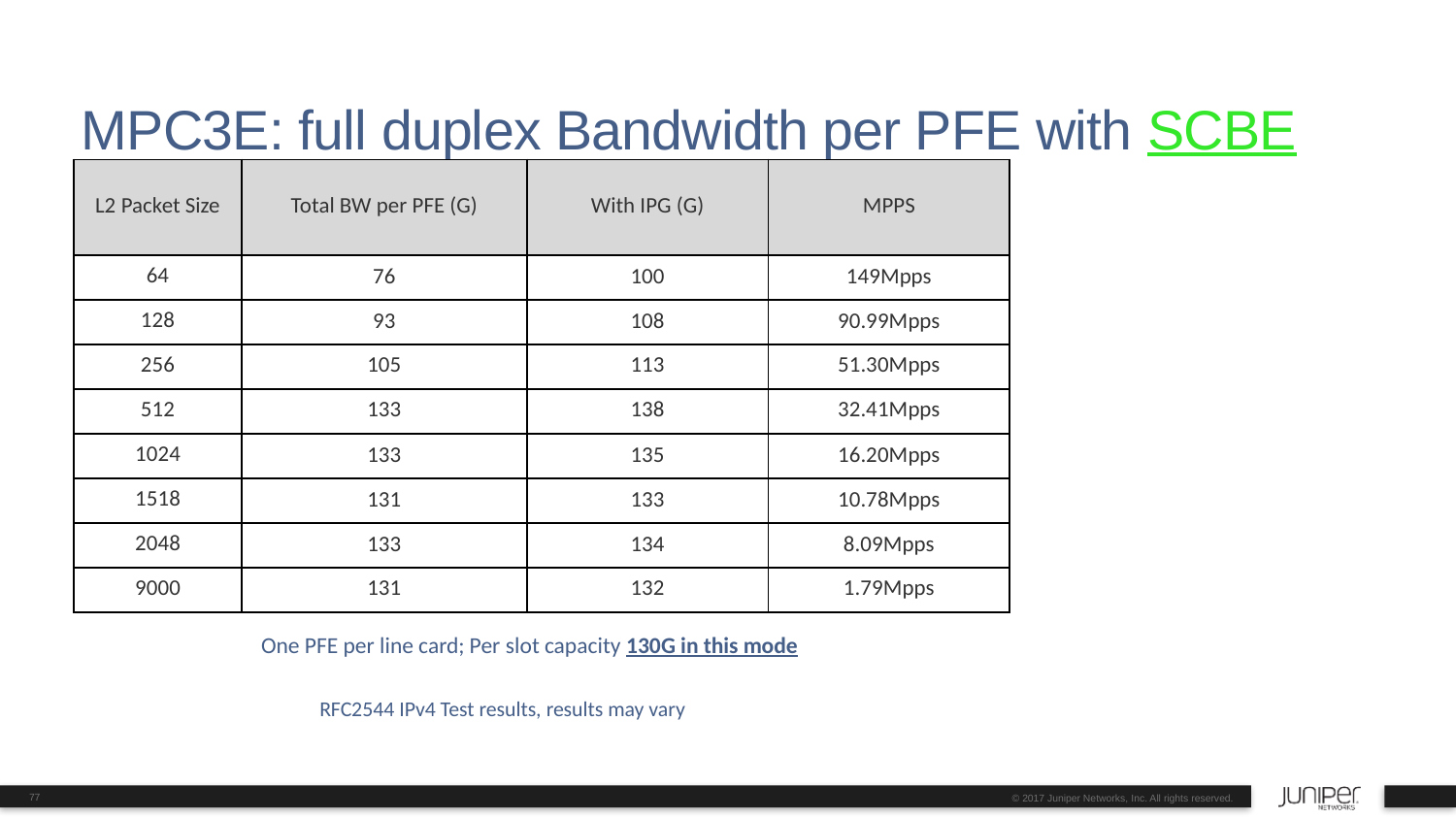

# MPC3E: full duplex Bandwidth per PFE with SCBE
| L2 Packet Size | Total BW per PFE (G) | With IPG (G) | MPPS |
| --- | --- | --- | --- |
| 64 | 76 | 100 | 149Mpps |
| 128 | 93 | 108 | 90.99Mpps |
| 256 | 105 | 113 | 51.30Mpps |
| 512 | 133 | 138 | 32.41Mpps |
| 1024 | 133 | 135 | 16.20Mpps |
| 1518 | 131 | 133 | 10.78Mpps |
| 2048 | 133 | 134 | 8.09Mpps |
| 9000 | 131 | 132 | 1.79Mpps |
One PFE per line card; Per slot capacity 130G in this mode
RFC2544 IPv4 Test results, results may vary